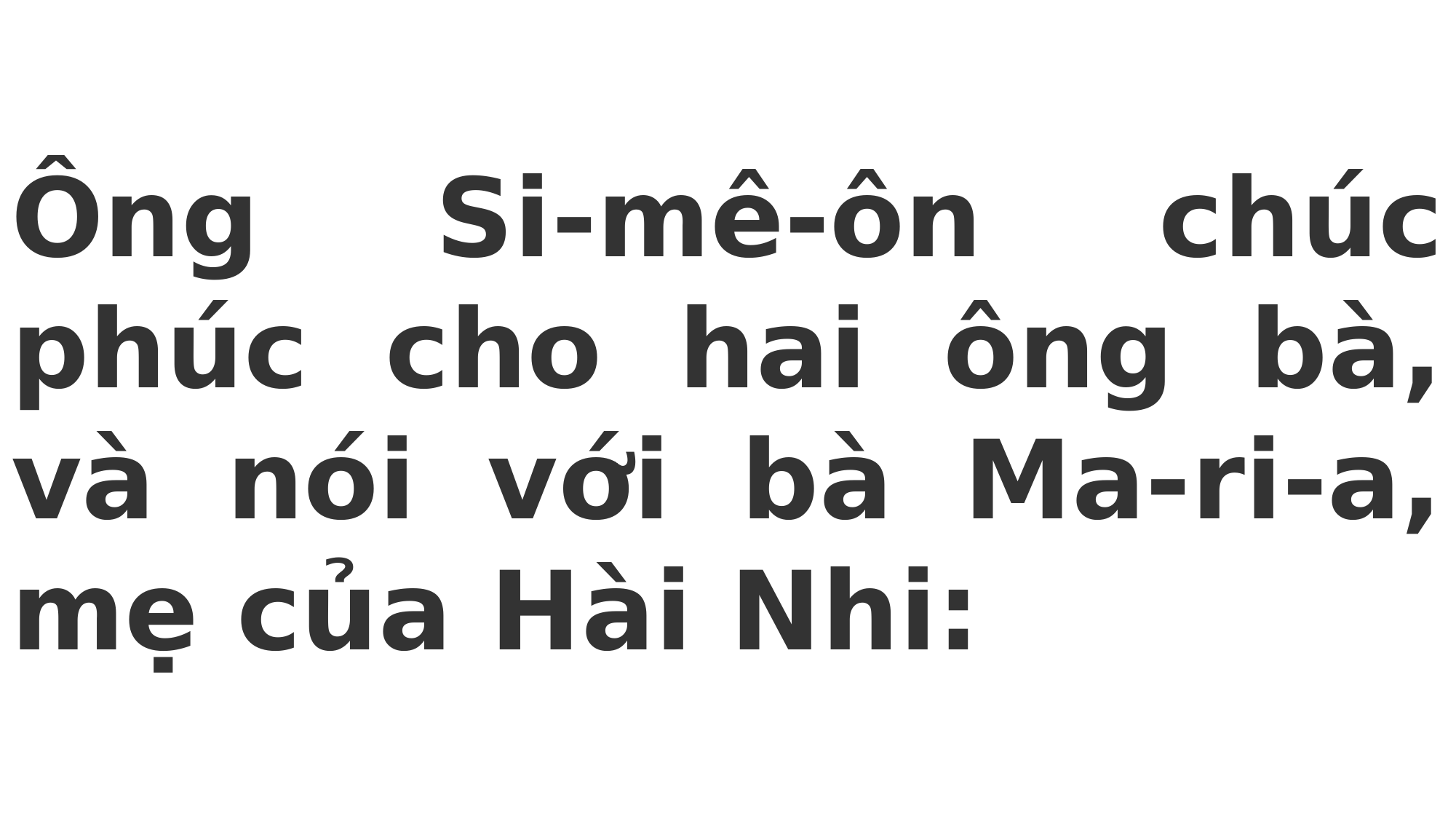

# Ông Si-mê-ôn chúc phúc cho hai ông bà, và nói với bà Ma-ri-a, mẹ của Hài Nhi: